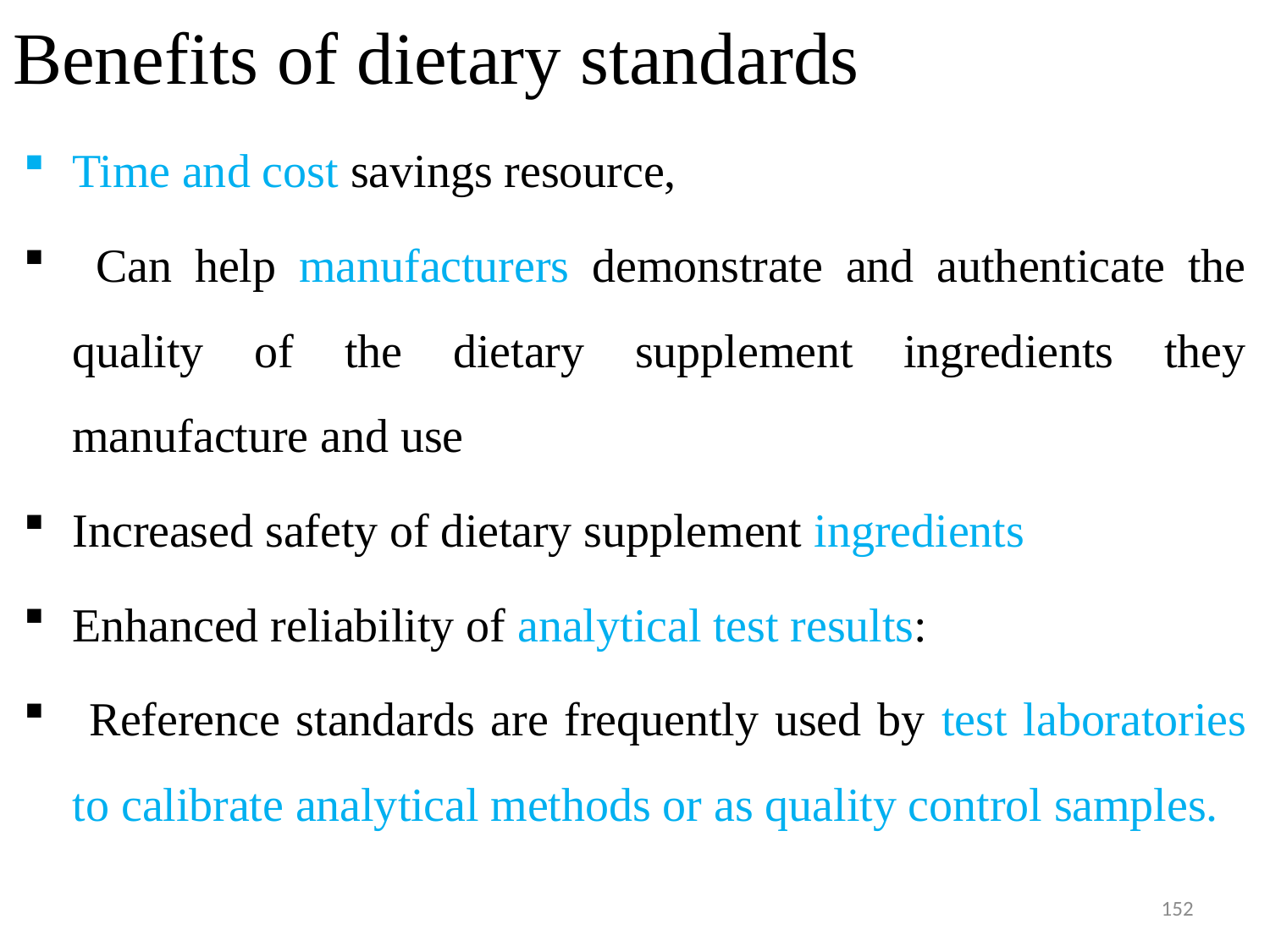

# Benefits of dietary standards
Time and cost savings resource,
 Can help manufacturers demonstrate and authenticate the quality of the dietary supplement ingredients they manufacture and use
Increased safety of dietary supplement ingredients
Enhanced reliability of analytical test results:
 Reference standards are frequently used by test laboratories to calibrate analytical methods or as quality control samples.
152